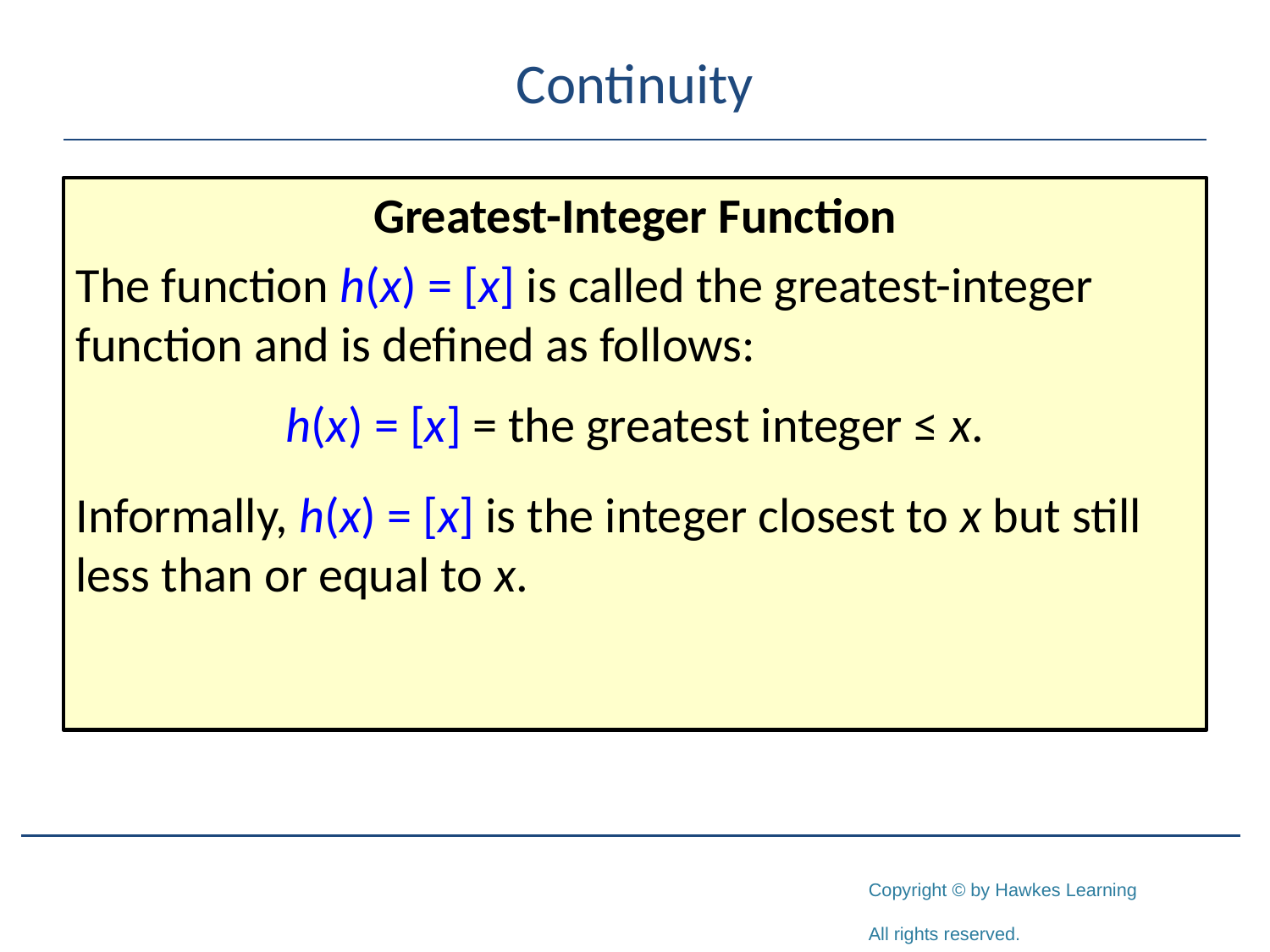

# Continuity
Greatest-Integer Function
The function h(x) = [x] is called the greatest-integer function and is defined as follows:
h(x) = [x] = the greatest integer ≤ x.
Informally, h(x) = [x] is the integer closest to x but still less than or equal to x.